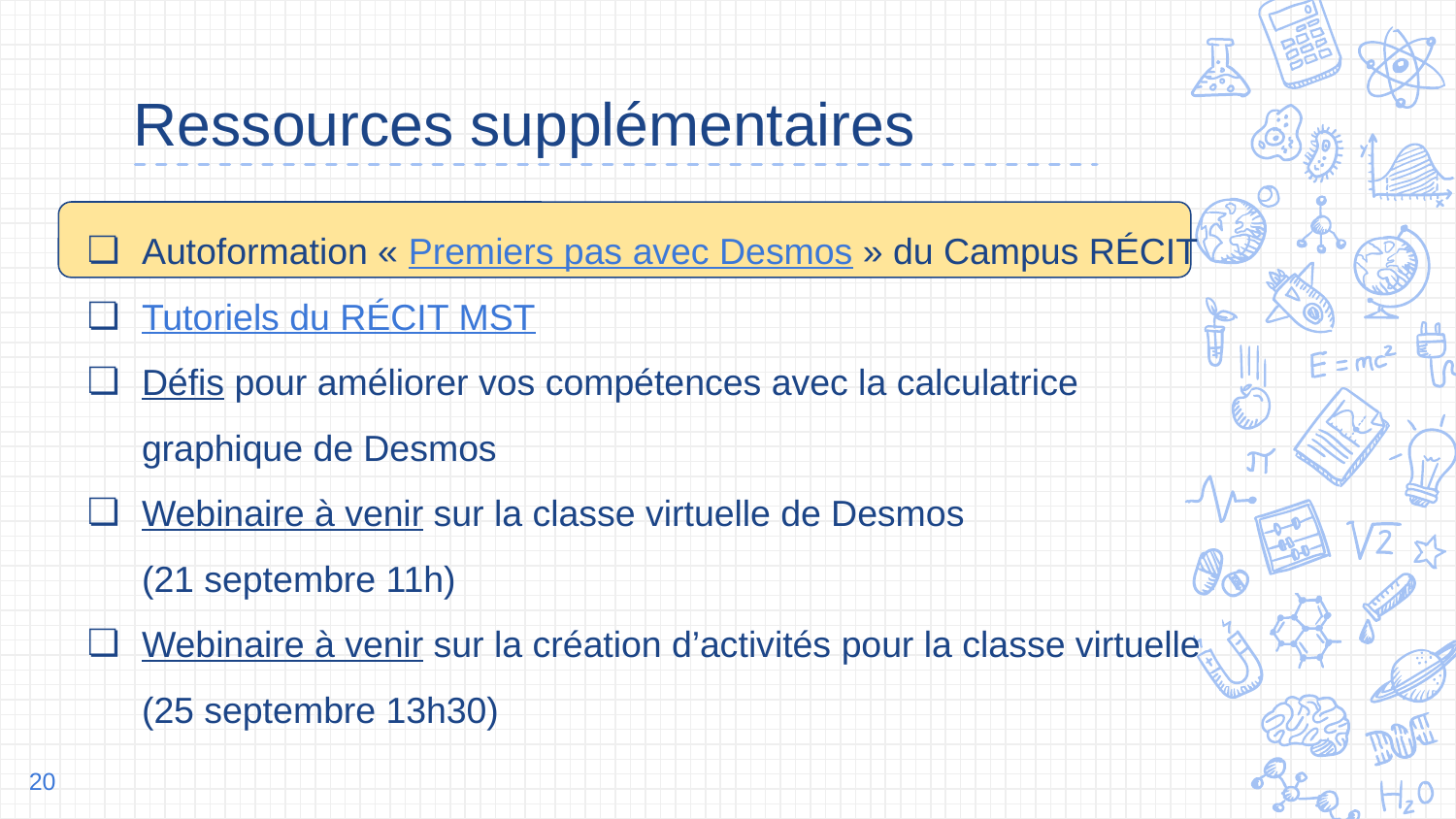

# Ressources supplémentaires
Autoformation « Premiers pas avec Desmos » du Campus RÉCIT
Tutoriels du RÉCIT MST
Défis pour améliorer vos compétences avec la calculatrice graphique de Desmos
Webinaire à venir sur la classe virtuelle de Desmos                           (21 septembre 11h)
Webinaire à venir sur la création d’activités pour la classe virtuelle (25 septembre 13h30)

20